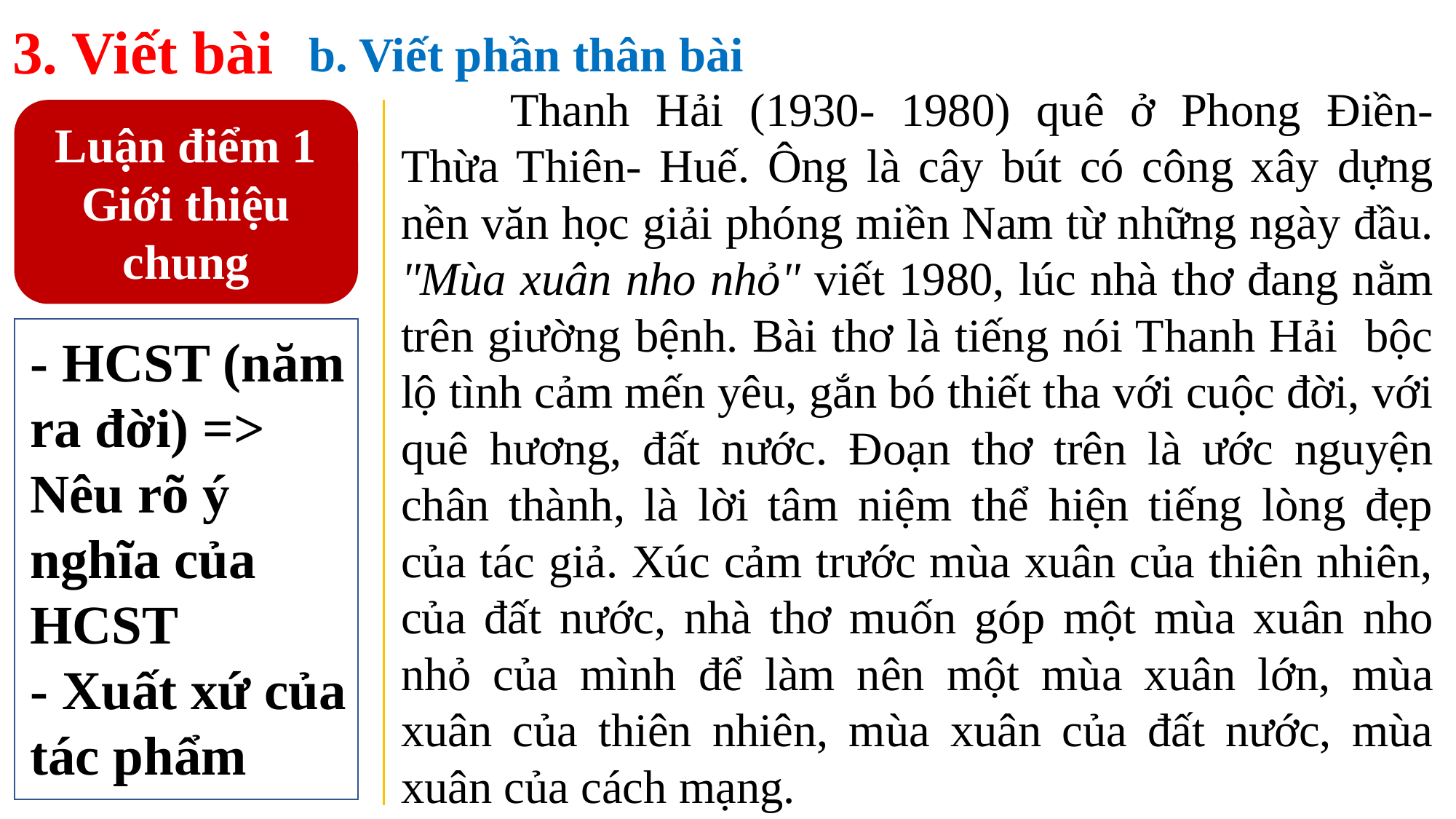

3. Viết bài
b. Viết phần thân bài
	Thanh Hải (1930- 1980) quê ở Phong Điền- Thừa Thiên- Huế. Ông là cây bút có công xây dựng nền văn học giải phóng miền Nam từ những ngày đầu. "Mùa xuân nho nhỏ" viết 1980, lúc nhà thơ đang nằm trên giường bệnh. Bài thơ là tiếng nói Thanh Hải  bộc lộ tình cảm mến yêu, gắn bó thiết tha với cuộc đời, với quê hương, đất nước. Đoạn thơ trên là ước nguyện chân thành, là lời tâm niệm thể hiện tiếng lòng đẹp của tác giả. Xúc cảm trước mùa xuân của thiên nhiên, của đất nước, nhà thơ muốn góp một mùa xuân nho nhỏ của mình để làm nên một mùa xuân lớn, mùa xuân của thiên nhiên, mùa xuân của đất nước, mùa xuân của cách mạng.

Luận điểm 1
Giới thiệu chung

- HCST (năm ra đời) => Nêu rõ ý nghĩa của HCST
- Xuất xứ của tác phẩm